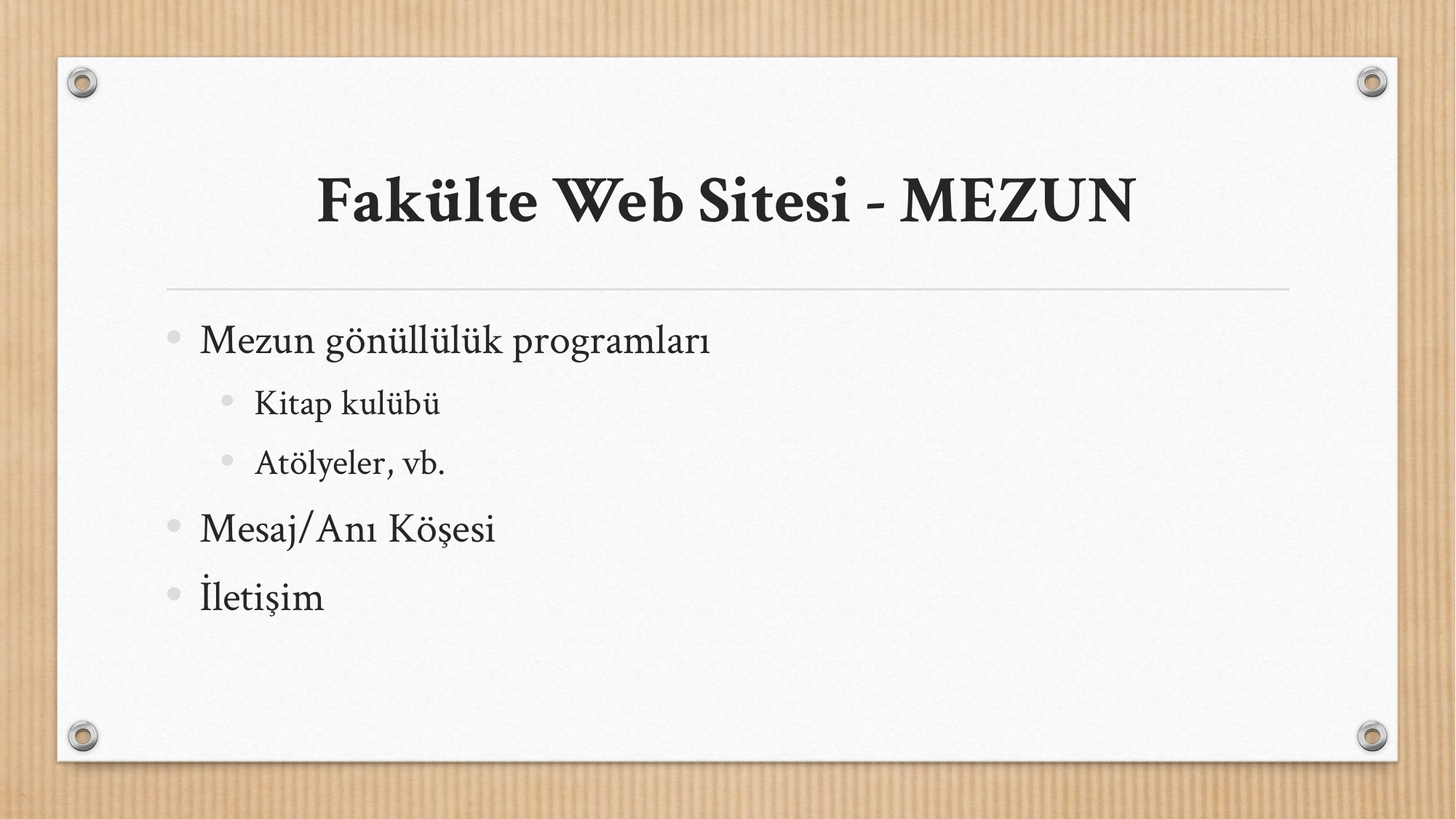

# Fakülte Web Sitesi - MEZUN
Mezun gönüllülük programları
Kitap kulübü
Atölyeler, vb.
Mesaj/Anı Köşesi
İletişim